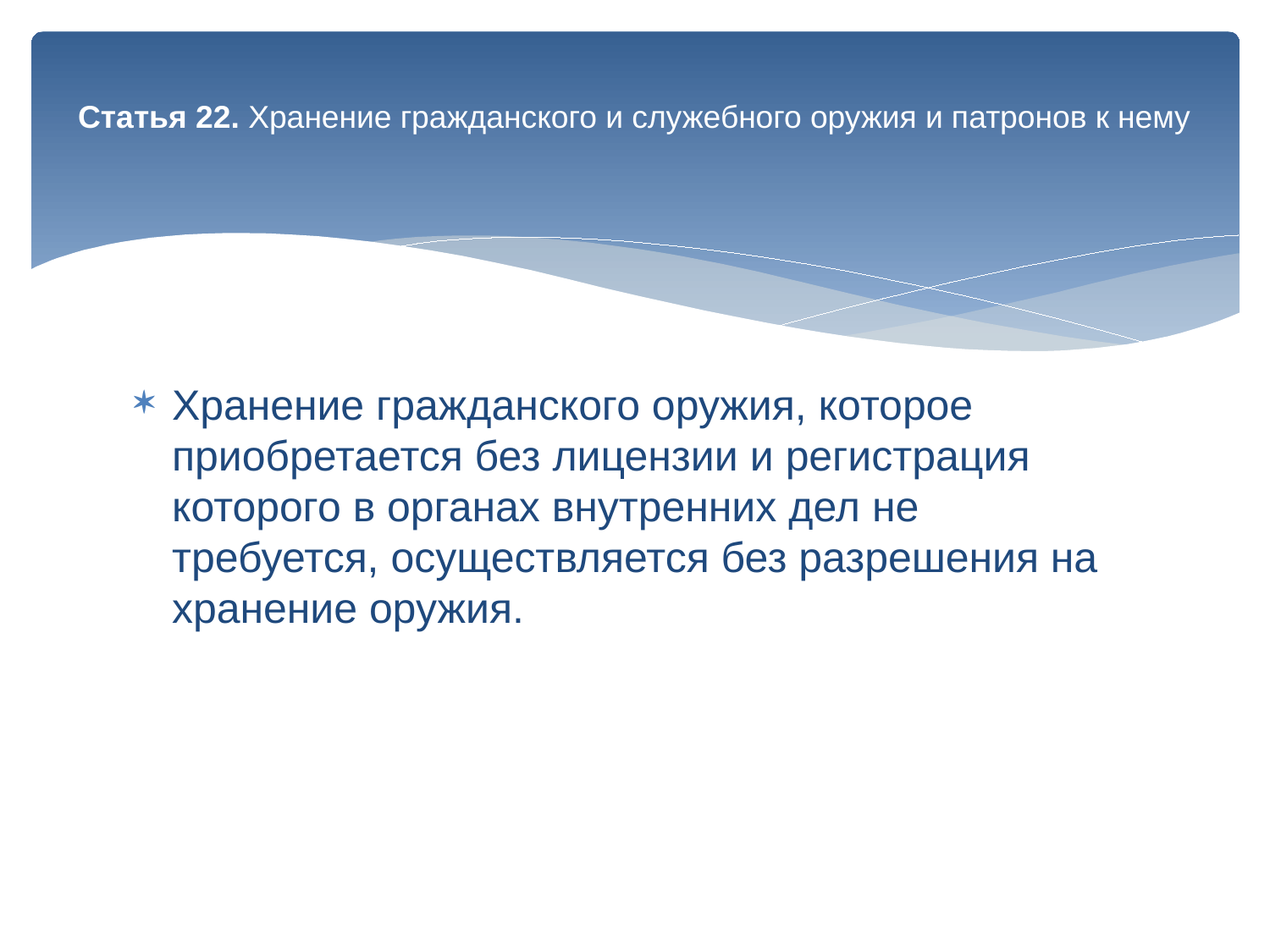

# Статья 22. Хранение гражданского и служебного оружия и патронов к нему
Хранение гражданского оружия, которое приобретается без лицензии и регистрация которого в органах внутренних дел не требуется, осуществляется без разрешения на хранение оружия.